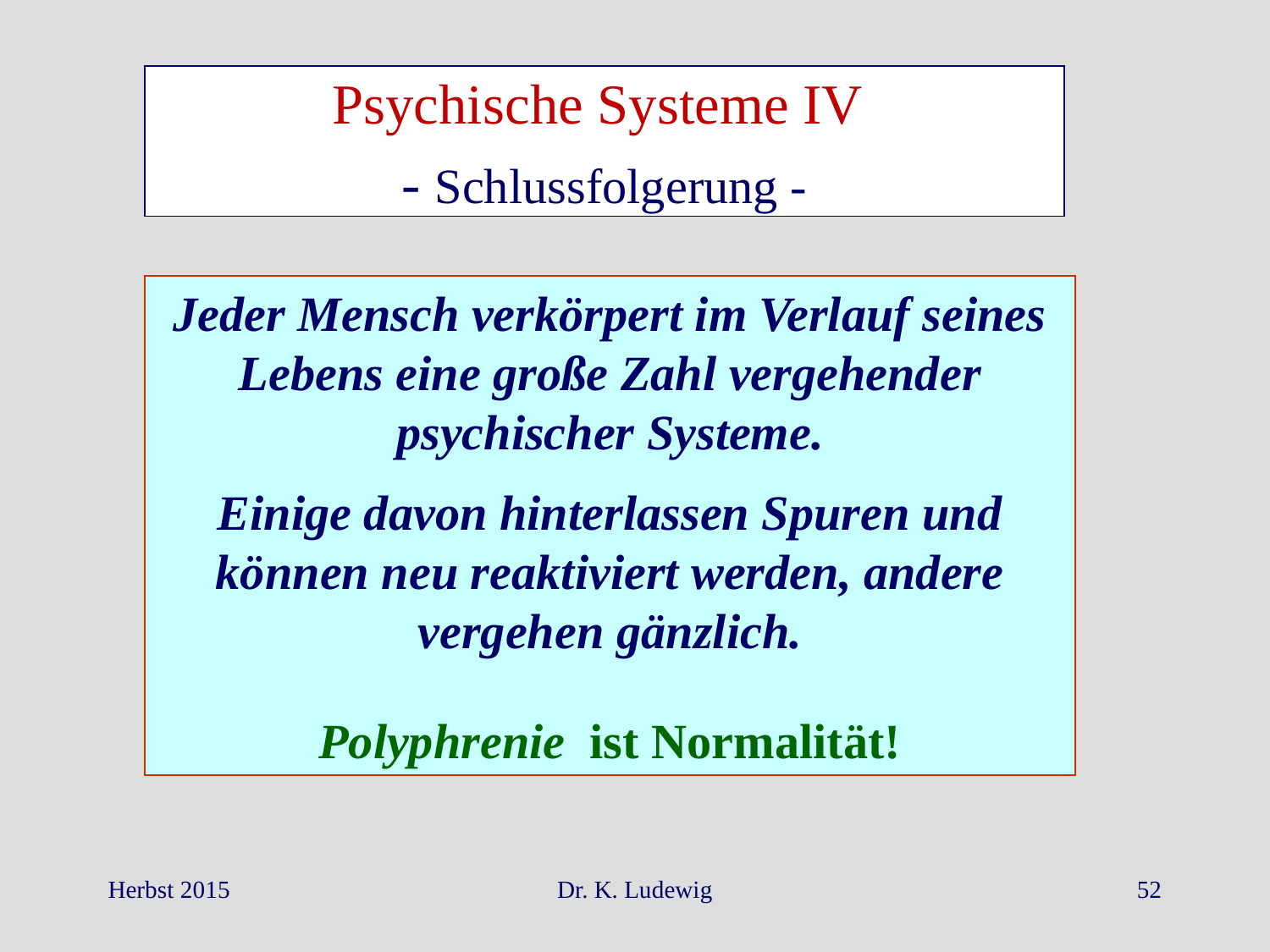

Psychische Systeme IV
- Schlussfolgerung -
Jeder Mensch verkörpert im Verlauf seines Lebens eine große Zahl vergehender psychischer Systeme.
Einige davon hinterlassen Spuren und können neu reaktiviert werden, andere vergehen gänzlich.

Polyphrenie  ist Normalität!
Herbst 2015
Dr. K. Ludewig
52